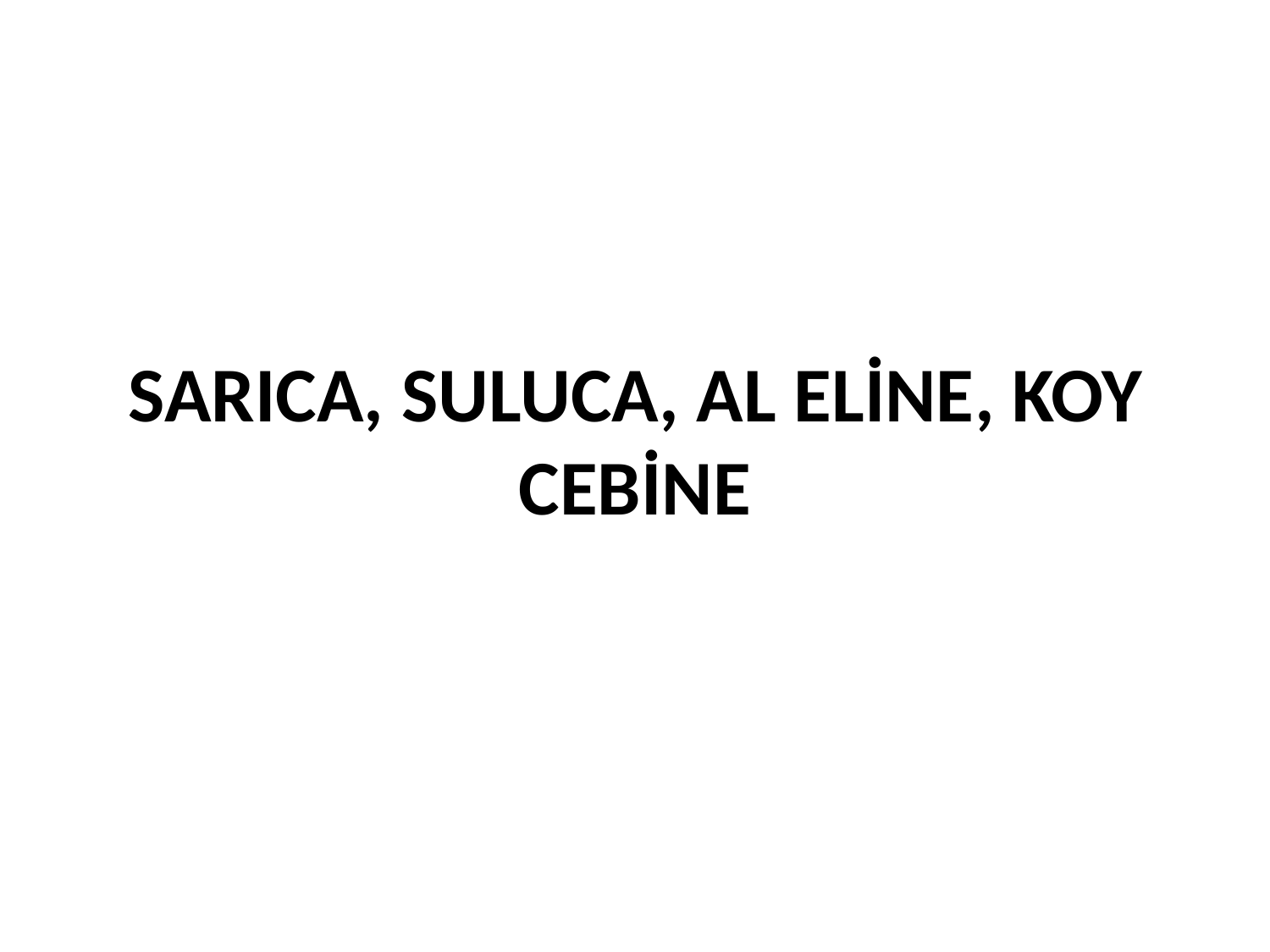

# SARICA, SULUCA, AL ELİNE, KOY CEBİNE